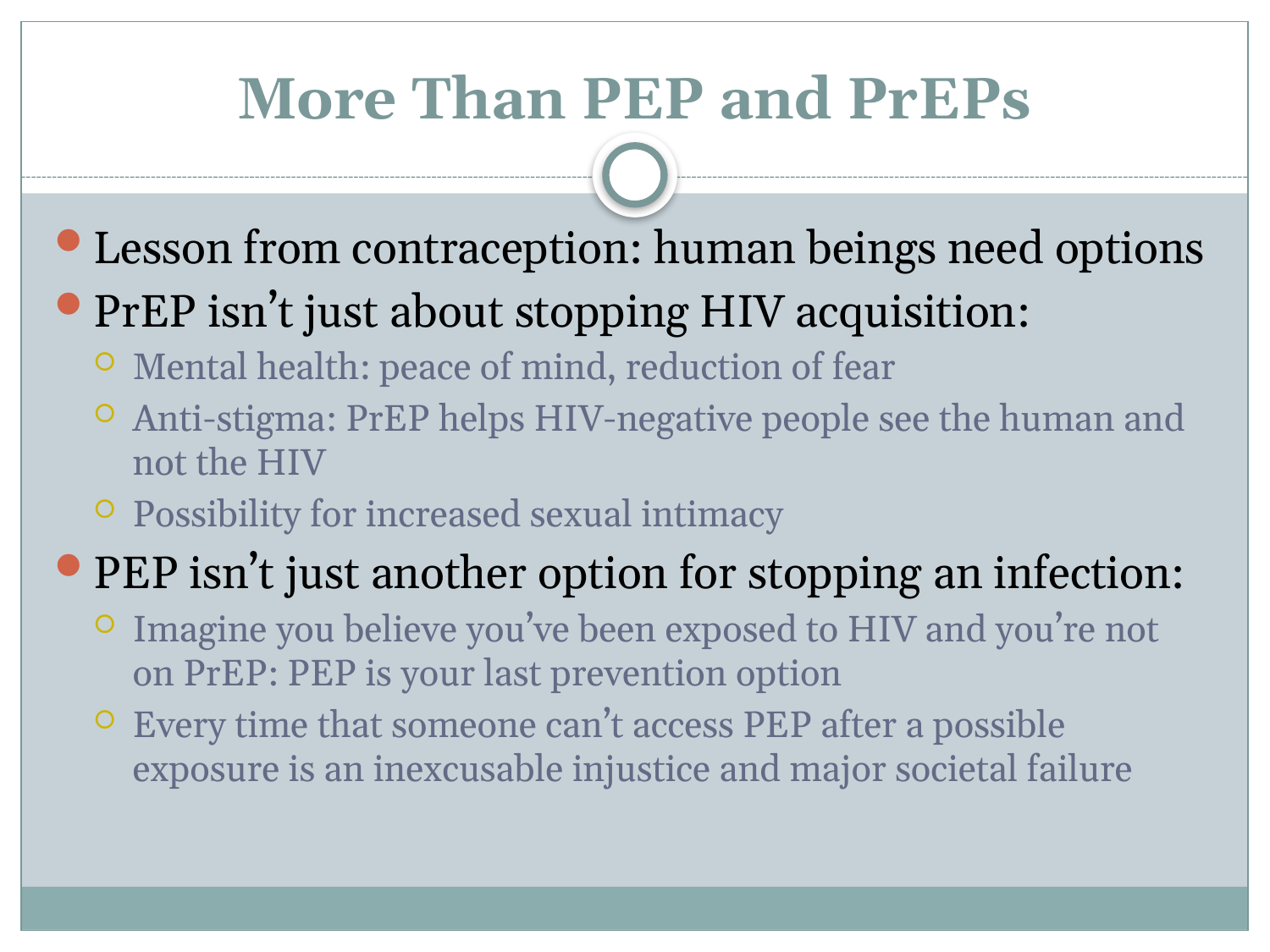

# More Than PEP and PrEPs
Lesson from contraception: human beings need options
PrEP isn’t just about stopping HIV acquisition:
Mental health: peace of mind, reduction of fear
Anti-stigma: PrEP helps HIV-negative people see the human and not the HIV
Possibility for increased sexual intimacy
PEP isn’t just another option for stopping an infection:
Imagine you believe you’ve been exposed to HIV and you’re not on PrEP: PEP is your last prevention option
Every time that someone can’t access PEP after a possible exposure is an inexcusable injustice and major societal failure